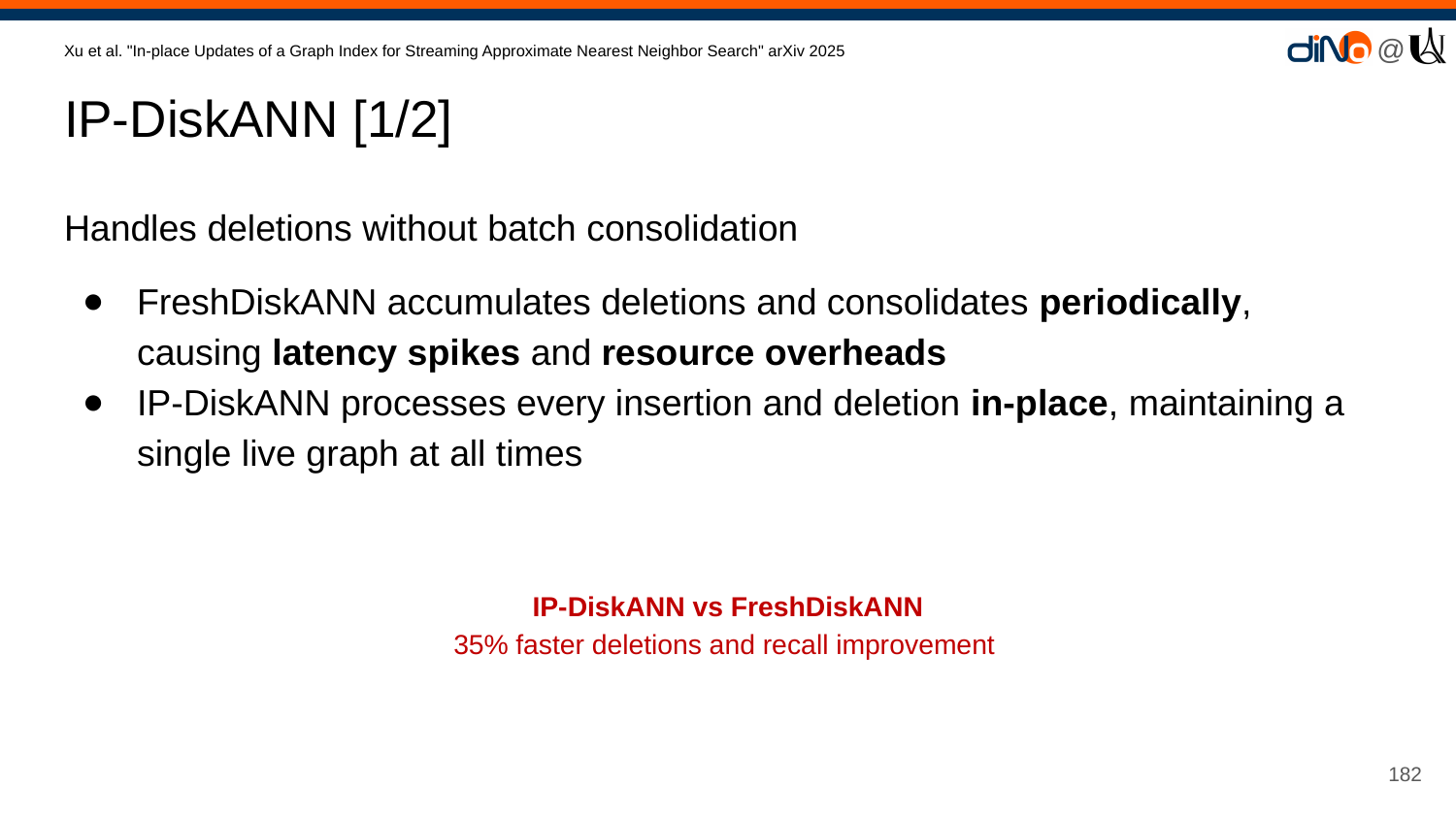

Xu et al. "In-place Updates of a Graph Index for Streaming Approximate Nearest Neighbor Search" arXiv 2025
# IP-DiskANN [1/2]
Handles deletions without batch consolidation
FreshDiskANN accumulates deletions and consolidates periodically,
causing latency spikes and resource overheads
IP-DiskANN processes every insertion and deletion in-place, maintaining a single live graph at all times
IP-DiskANN vs FreshDiskANN
35% faster deletions and recall improvement
182